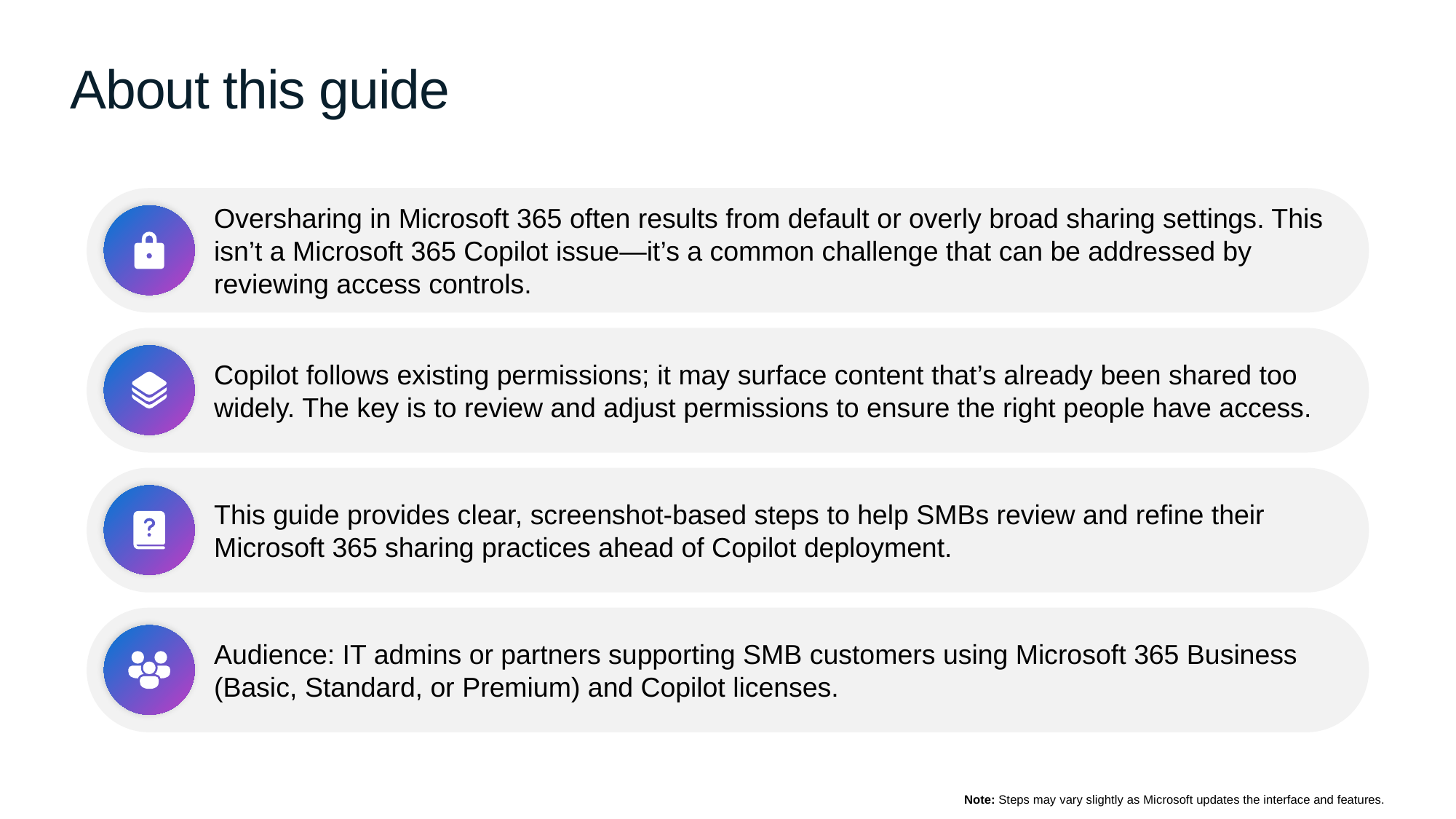

# About this guide
Oversharing in Microsoft 365 often results from default or overly broad sharing settings. This isn’t a Microsoft 365 Copilot issue—it’s a common challenge that can be addressed by reviewing access controls.

Copilot follows existing permissions; it may surface content that’s already been shared too widely. The key is to review and adjust permissions to ensure the right people have access.

This guide provides clear, screenshot-based steps to help SMBs review and refine their Microsoft 365 sharing practices ahead of Copilot deployment.

Audience: IT admins or partners supporting SMB customers using Microsoft 365 Business (Basic, Standard, or Premium) and Copilot licenses.

Note: Steps may vary slightly as Microsoft updates the interface and features.